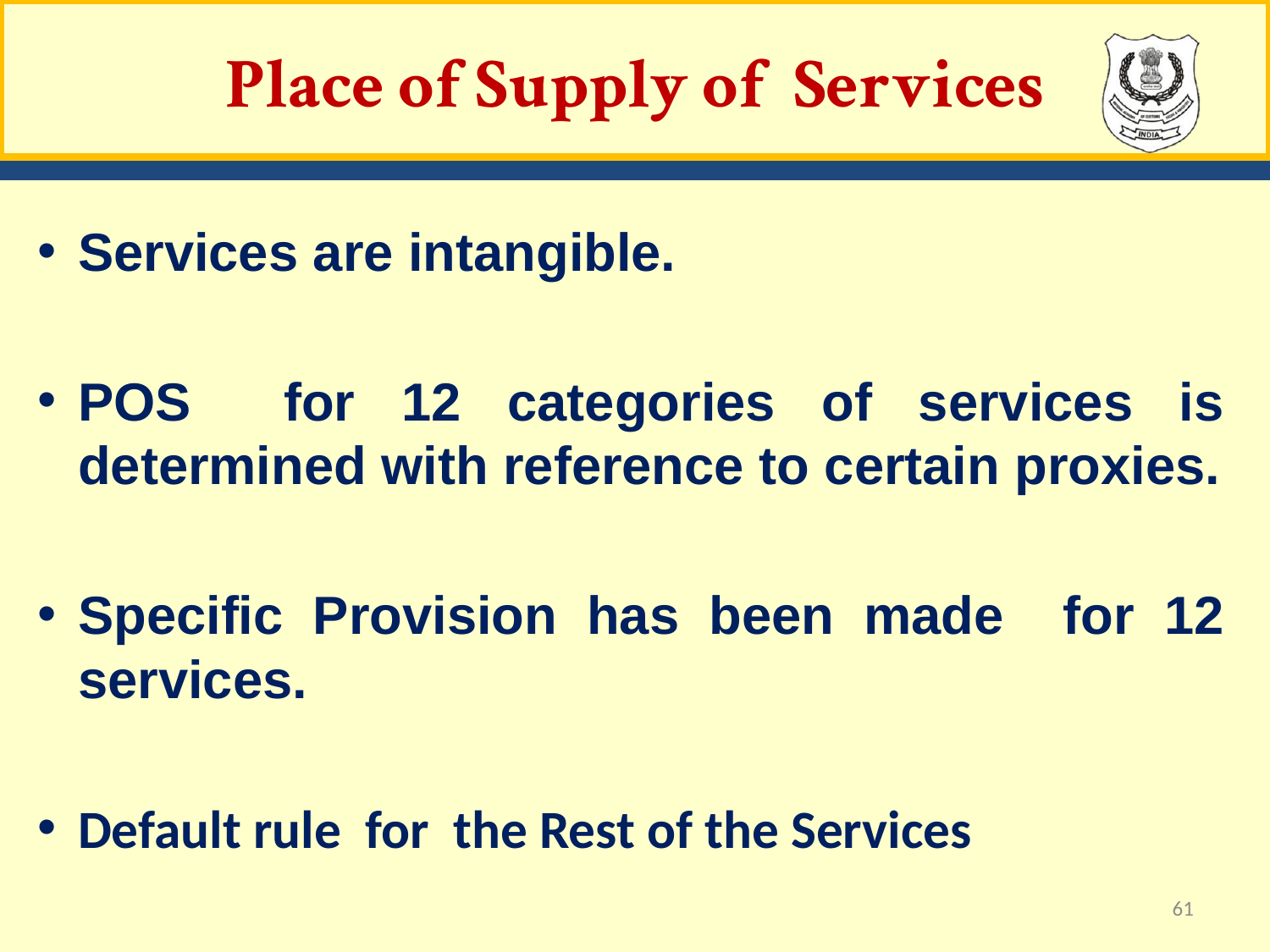

# Place of Supply of  Services
Services are intangible.

POS  for 12 categories of services is determined with reference to certain proxies.

Specific Provision has been made  for 12 services.

Default rule  for  the Rest of the Services

61